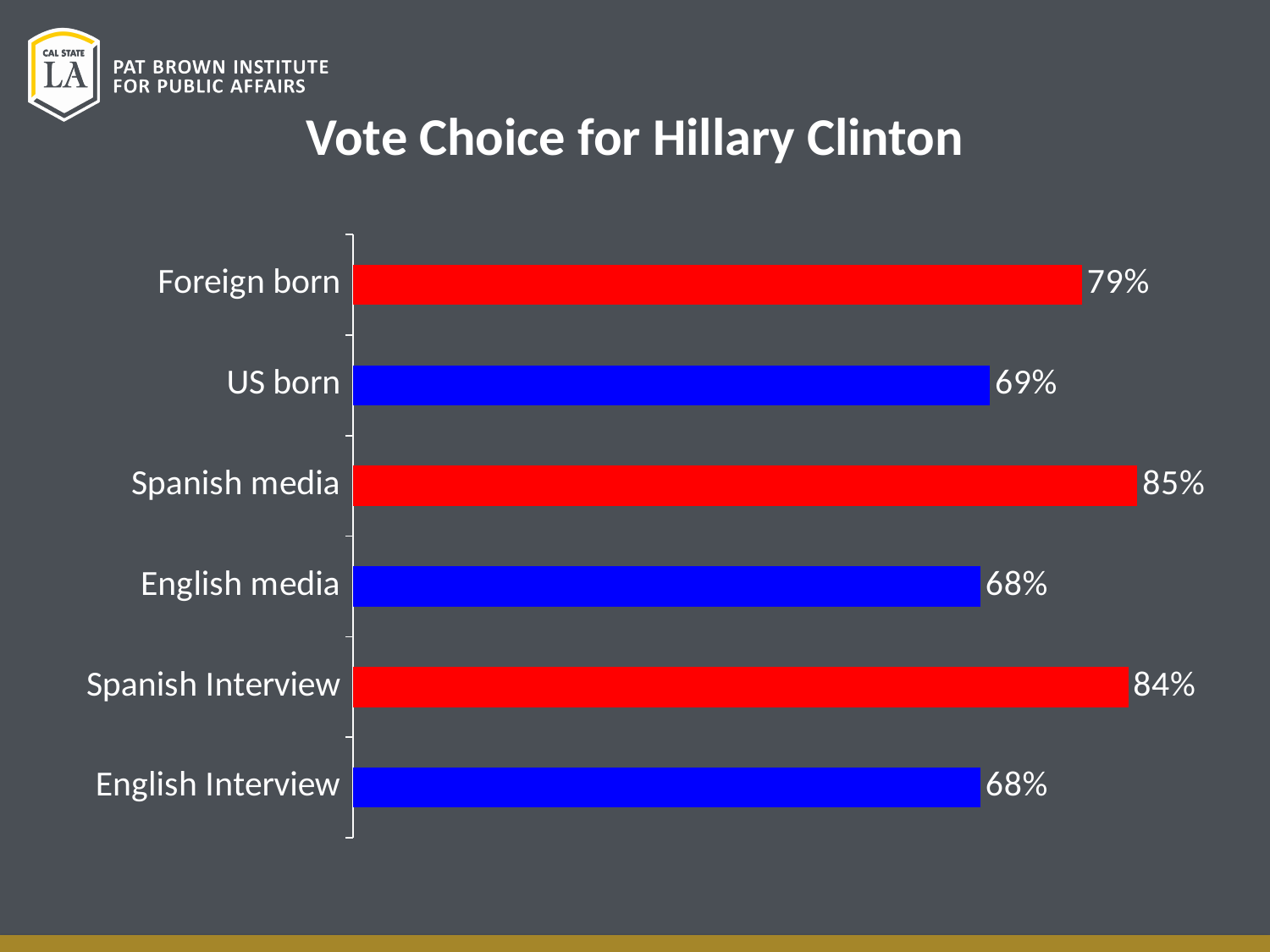

# Vote Choice for Hillary Clinton

### Chart

| Category | Hillary Clinton |
|---|---|
| English Interview | 0.68 |
| Spanish Interview | 0.84 |
| English media | 0.68 |
| Spanish media | 0.85 |
| US born | 0.69 |
| Foreign born | 0.79 |